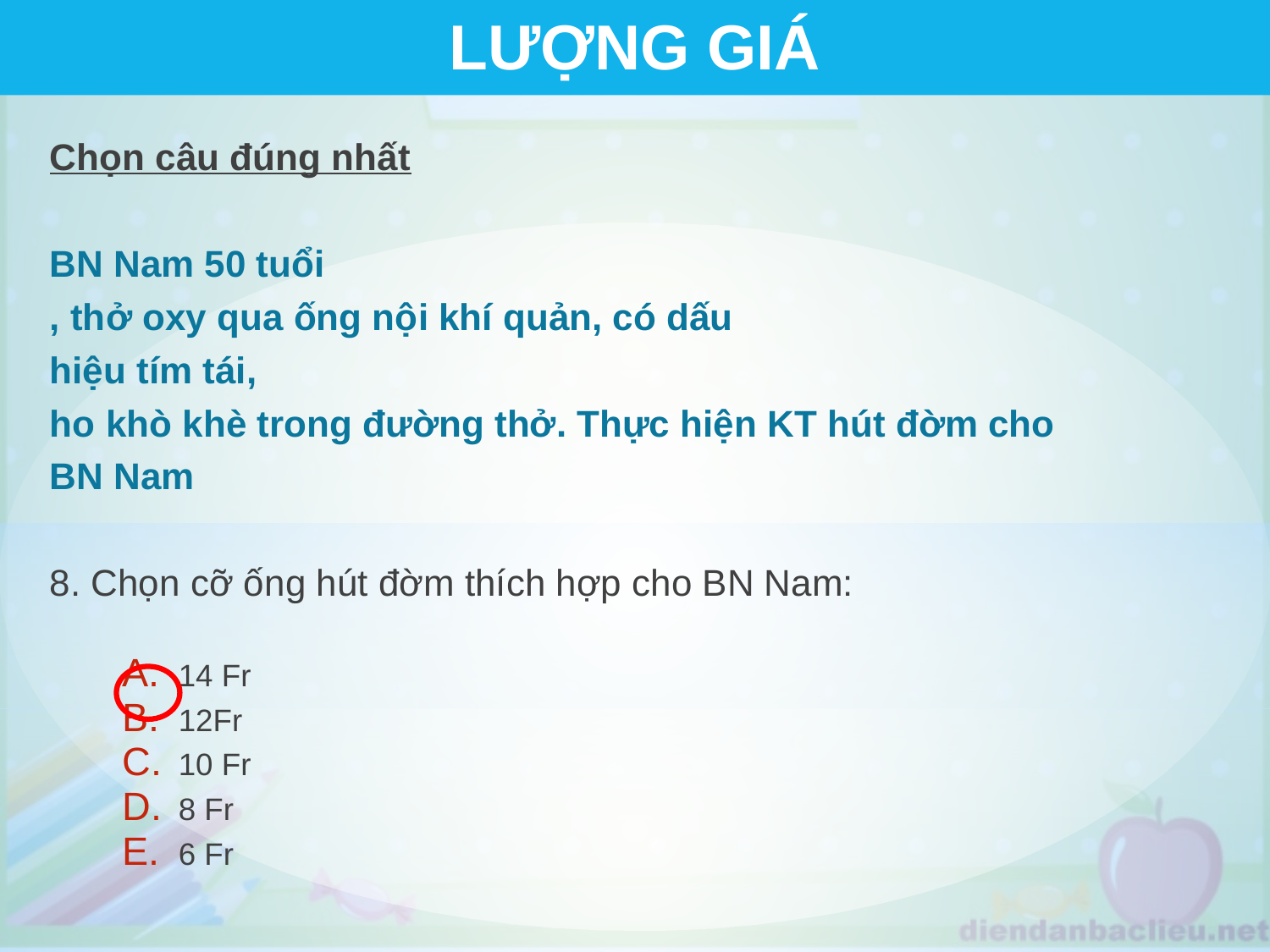

LƯỢNG GIÁ
Chọn câu đúng nhất

BN Nam 50 tuổi
, thở oxy qua ống nội khí quản, có dấu
hiệu tím tái,
ho khò khè trong đường thở. Thực hiện KT hút đờm cho
BN Nam

8. Chọn cỡ ống hút đờm thích hợp cho BN Nam:

14 Fr
12Fr
10 Fr
8 Fr
6 Fr